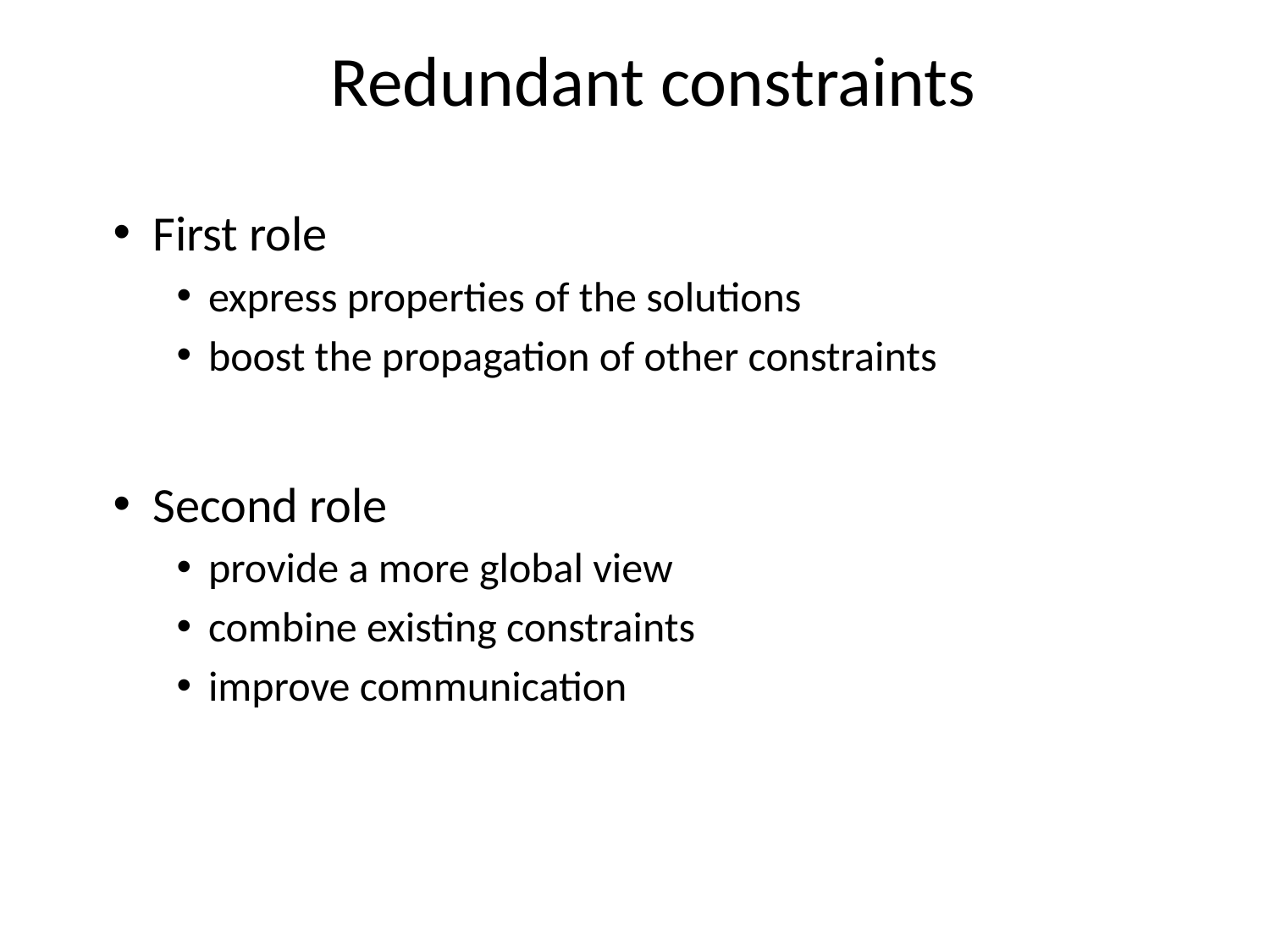

# Redundant constraints

First role
express properties of the solutions
boost the propagation of other constraints

Second role
provide a more global view
combine existing constraints
improve communication